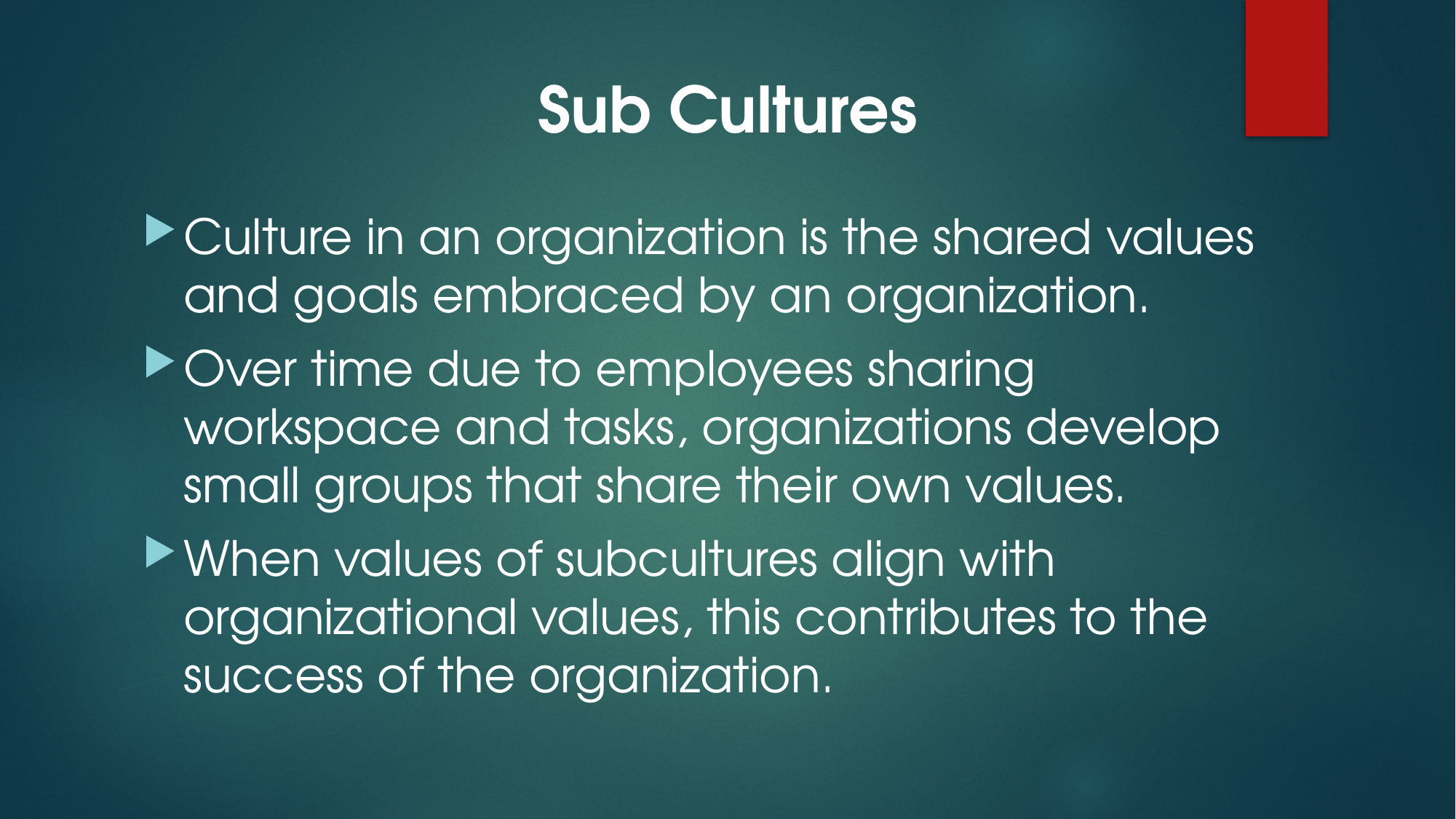

# Sub Cultures
Culture in an organization is the shared values and goals embraced by an organization.
Over time due to employees sharing workspace and tasks, organizations develop small groups that share their own values.
When values of subcultures align with organizational values, this contributes to the success of the organization.